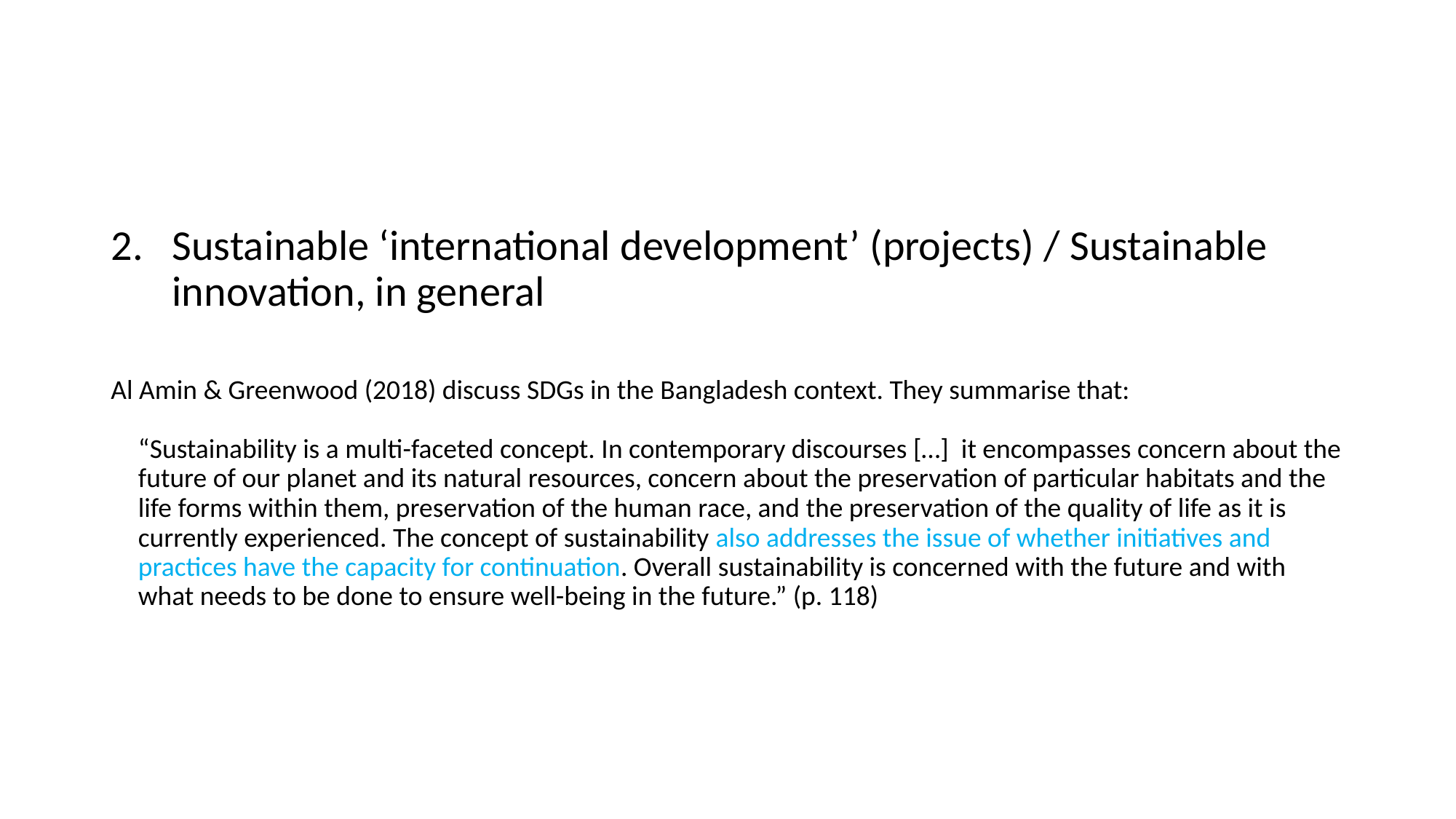

#
Sustainable ‘international development’ (projects) / Sustainable innovation, in general

Al Amin & Greenwood (2018) discuss SDGs in the Bangladesh context. They summarise that:

“Sustainability is a multi-faceted concept. In contemporary discourses […]  it encompasses concern about the future of our planet and its natural resources, concern about the preservation of particular habitats and the life forms within them, preservation of the human race, and the preservation of the quality of life as it is currently experienced. The concept of sustainability also addresses the issue of whether initiatives and practices have the capacity for continuation. Overall sustainability is concerned with the future and with what needs to be done to ensure well-being in the future.” (p. 118)